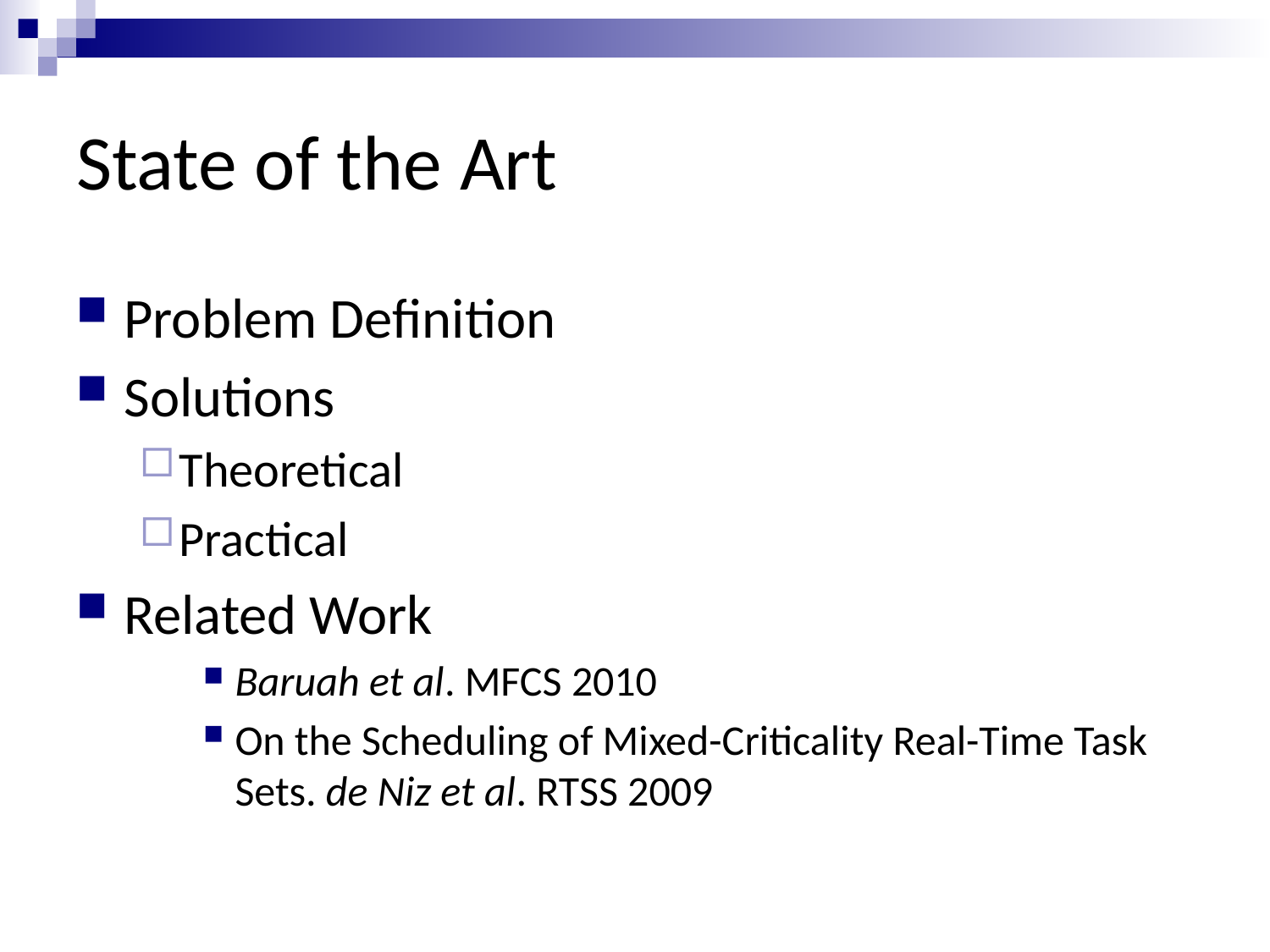

# State of the Art
Problem Definition
Solutions
Theoretical
Practical
Related Work
Baruah et al. MFCS 2010
On the Scheduling of Mixed-Criticality Real-Time Task Sets. de Niz et al. RTSS 2009